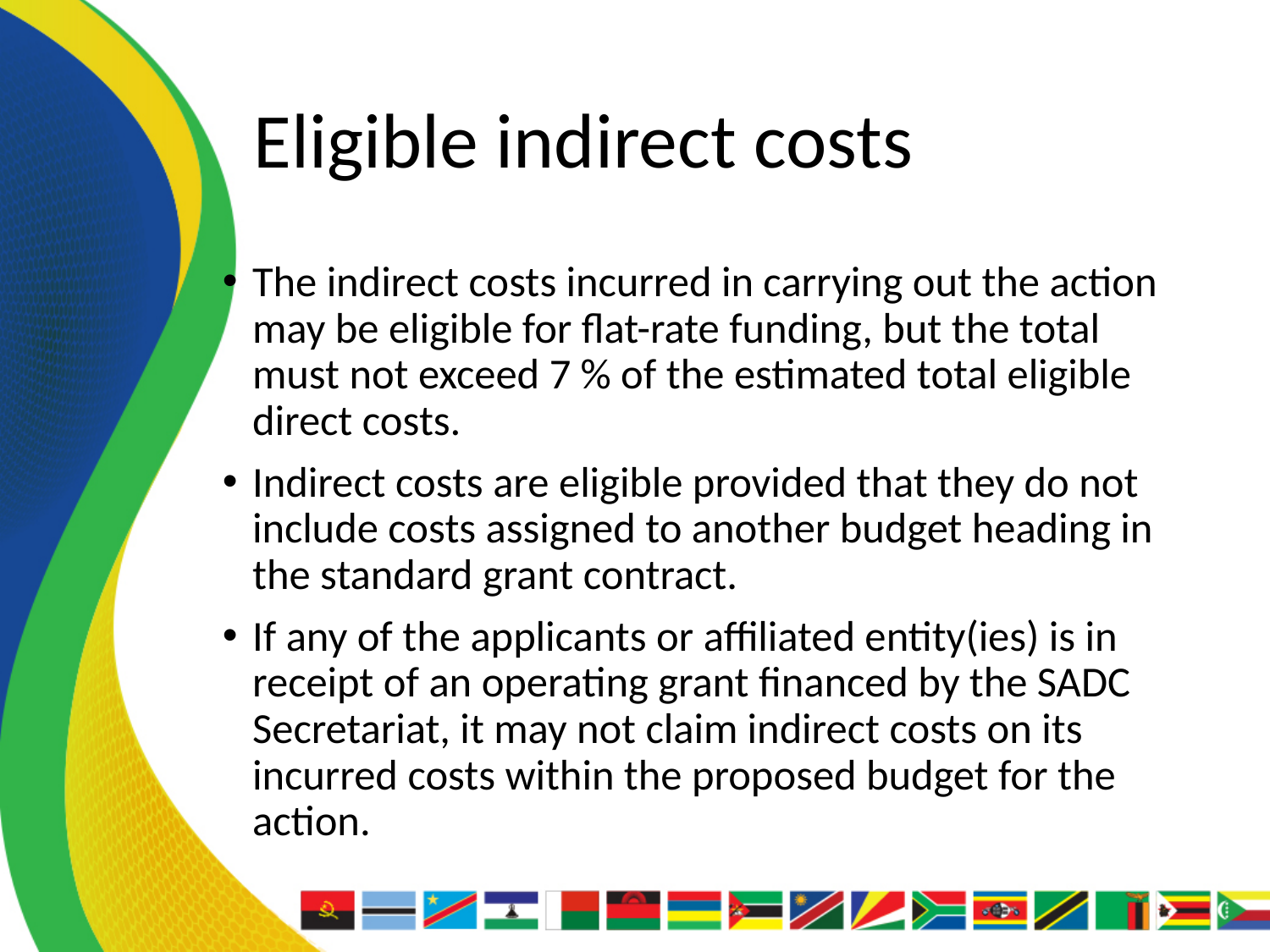

# Eligible indirect costs
The indirect costs incurred in carrying out the action may be eligible for flat-rate funding, but the total must not exceed 7 % of the estimated total eligible direct costs.
Indirect costs are eligible provided that they do not include costs assigned to another budget heading in the standard grant contract.
If any of the applicants or affiliated entity(ies) is in receipt of an operating grant financed by the SADC Secretariat, it may not claim indirect costs on its incurred costs within the proposed budget for the action.